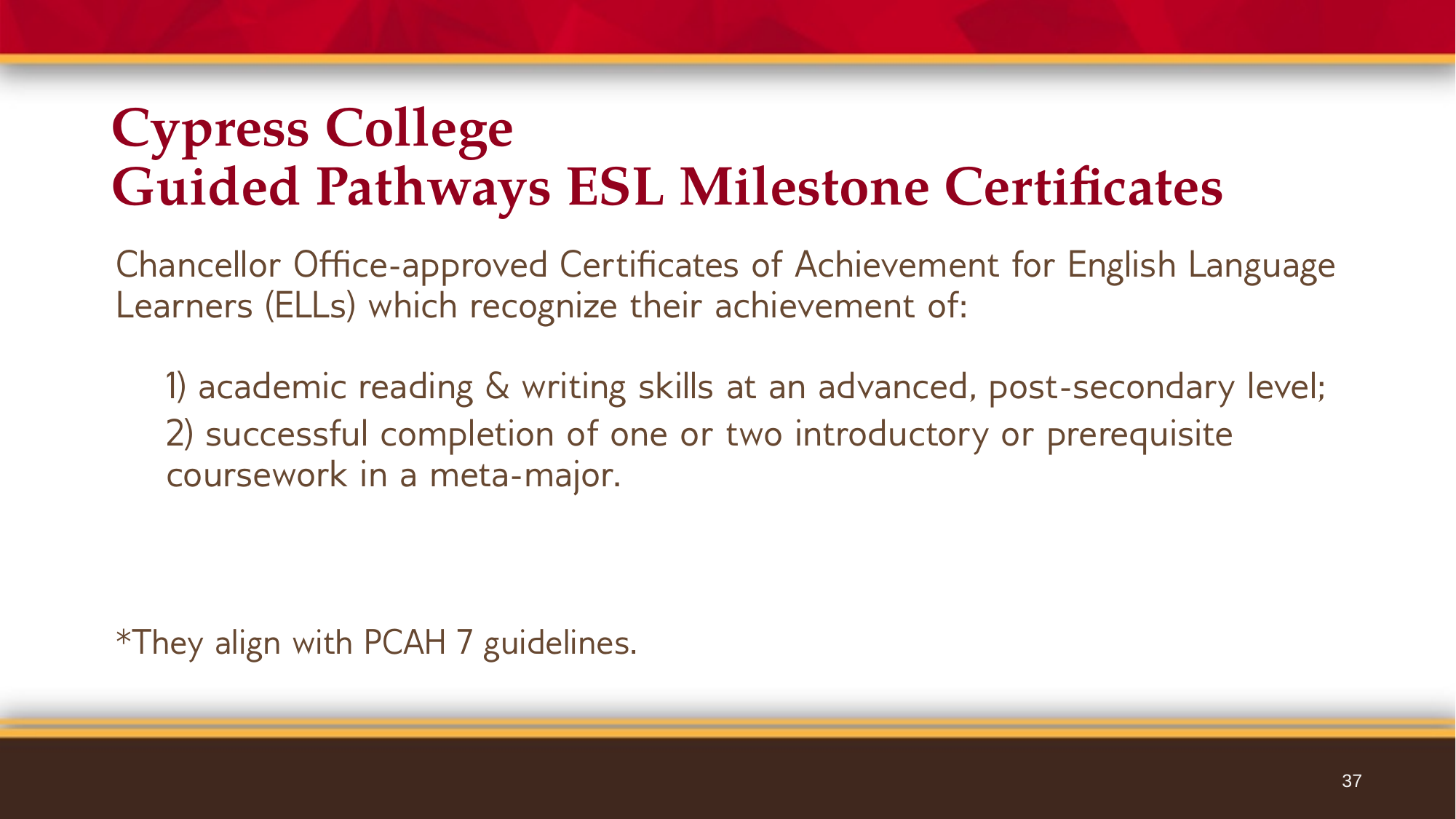

# Cypress College Guided Pathways ESL Milestone Certificates
Chancellor Office-approved Certificates of Achievement for English Language Learners (ELLs) which recognize their achievement of:
1) academic reading & writing skills at an advanced, post-secondary level;
2) successful completion of one or two introductory or prerequisite coursework in a meta-major.
*They align with PCAH 7 guidelines.